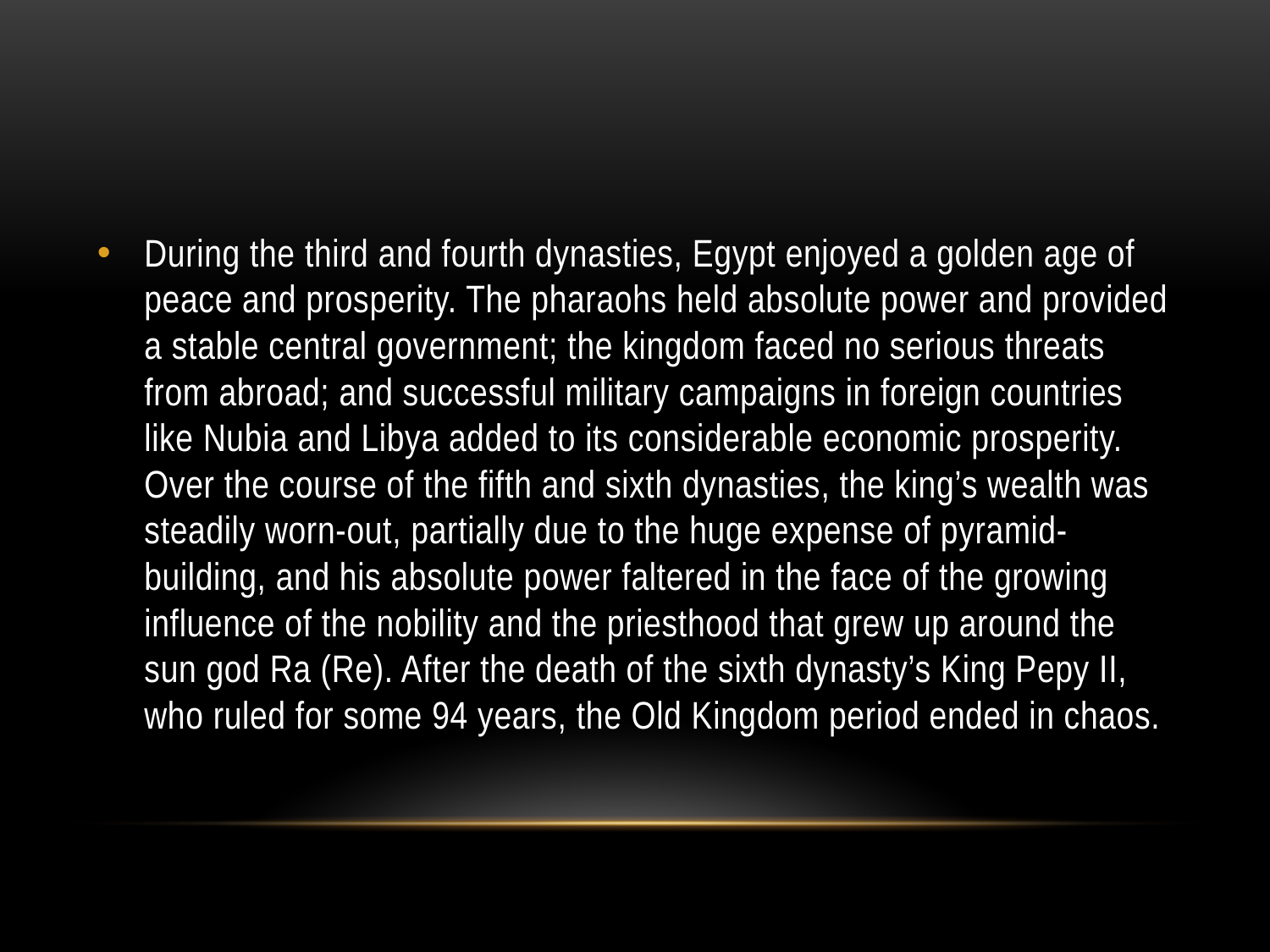

During the third and fourth dynasties, Egypt enjoyed a golden age of peace and prosperity. The pharaohs held absolute power and provided a stable central government; the kingdom faced no serious threats from abroad; and successful military campaigns in foreign countries like Nubia and Libya added to its considerable economic prosperity. Over the course of the fifth and sixth dynasties, the king’s wealth was steadily worn-out, partially due to the huge expense of pyramid-building, and his absolute power faltered in the face of the growing influence of the nobility and the priesthood that grew up around the sun god Ra (Re). After the death of the sixth dynasty’s King Pepy II, who ruled for some 94 years, the Old Kingdom period ended in chaos.